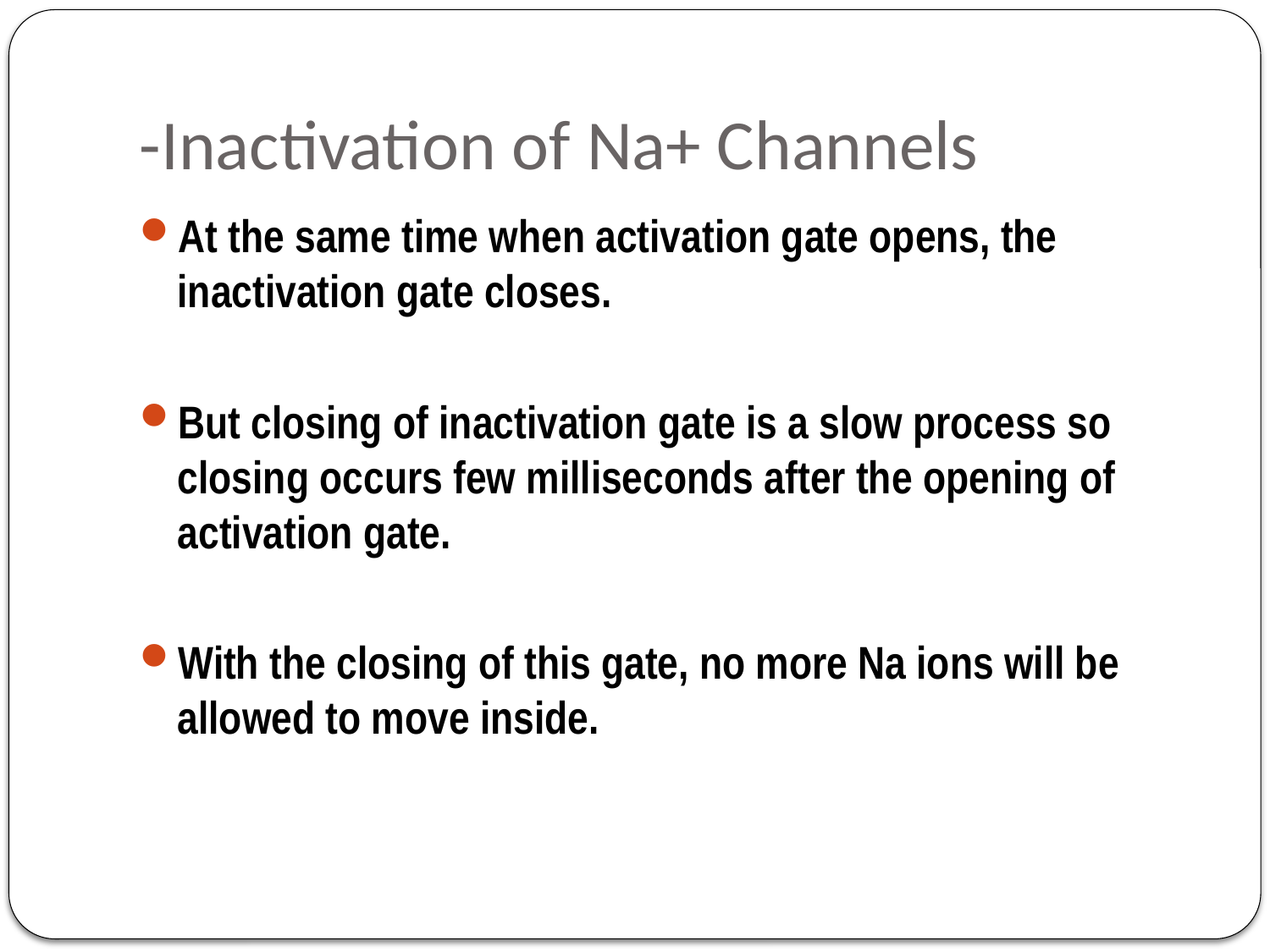

# -Inactivation of Na+ Channels
At the same time when activation gate opens, the inactivation gate closes.

But closing of inactivation gate is a slow process so closing occurs few milliseconds after the opening of activation gate.

With the closing of this gate, no more Na ions will be allowed to move inside.